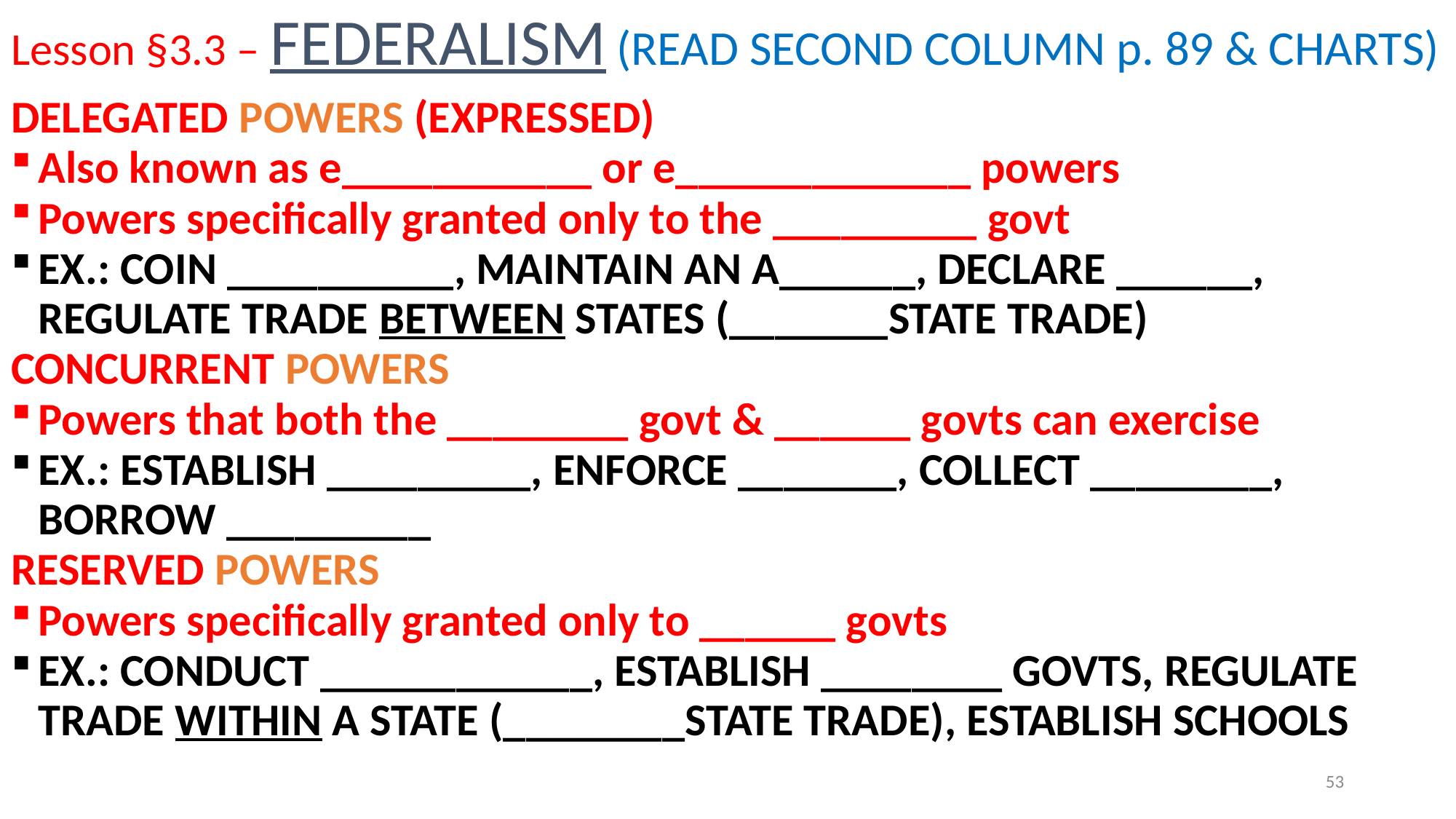

# Lesson §3.3 – FEDERALISM (READ SECOND COLUMN p. 89 & CHARTS)
DELEGATED POWERS (EXPRESSED)
Also known as e___________ or e_____________ powers
Powers specifically granted only to the _________ govt
EX.: COIN __________, MAINTAIN AN A______, DECLARE ______, REGULATE TRADE BETWEEN STATES (_______STATE TRADE)
CONCURRENT POWERS
Powers that both the ________ govt & ______ govts can exercise
EX.: ESTABLISH _________, ENFORCE _______, COLLECT ________, BORROW _________
RESERVED POWERS
Powers specifically granted only to ______ govts
EX.: CONDUCT ____________, ESTABLISH ________ GOVTS, REGULATE TRADE WITHIN A STATE (________STATE TRADE), ESTABLISH SCHOOLS
53